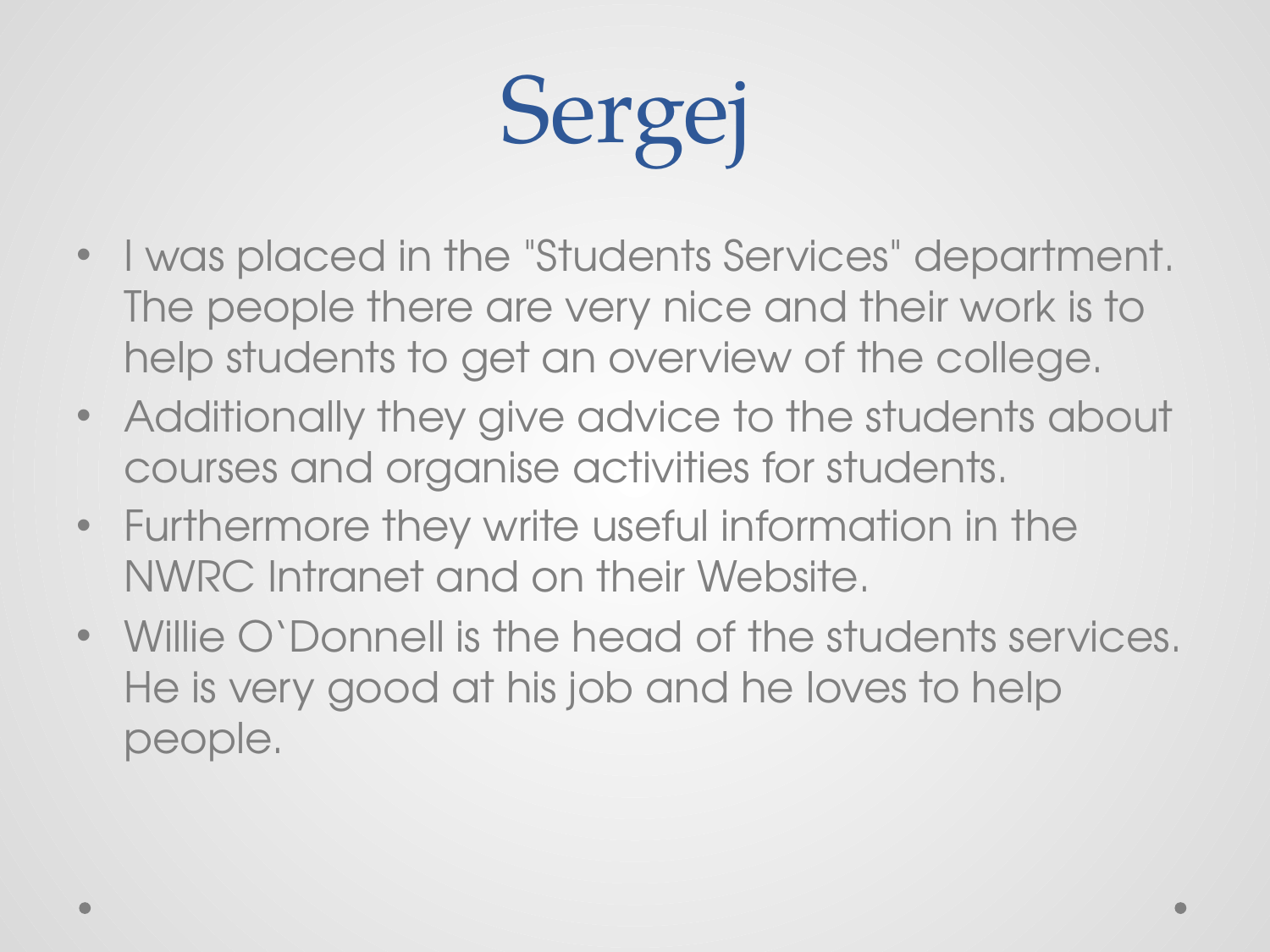

# Sergej
I was placed in the "Students Services" department. The people there are very nice and their work is to help students to get an overview of the college.
Additionally they give advice to the students about courses and organise activities for students.
Furthermore they write useful information in the NWRC Intranet and on their Website.
Willie O‘Donnell is the head of the students services. He is very good at his job and he loves to help people.